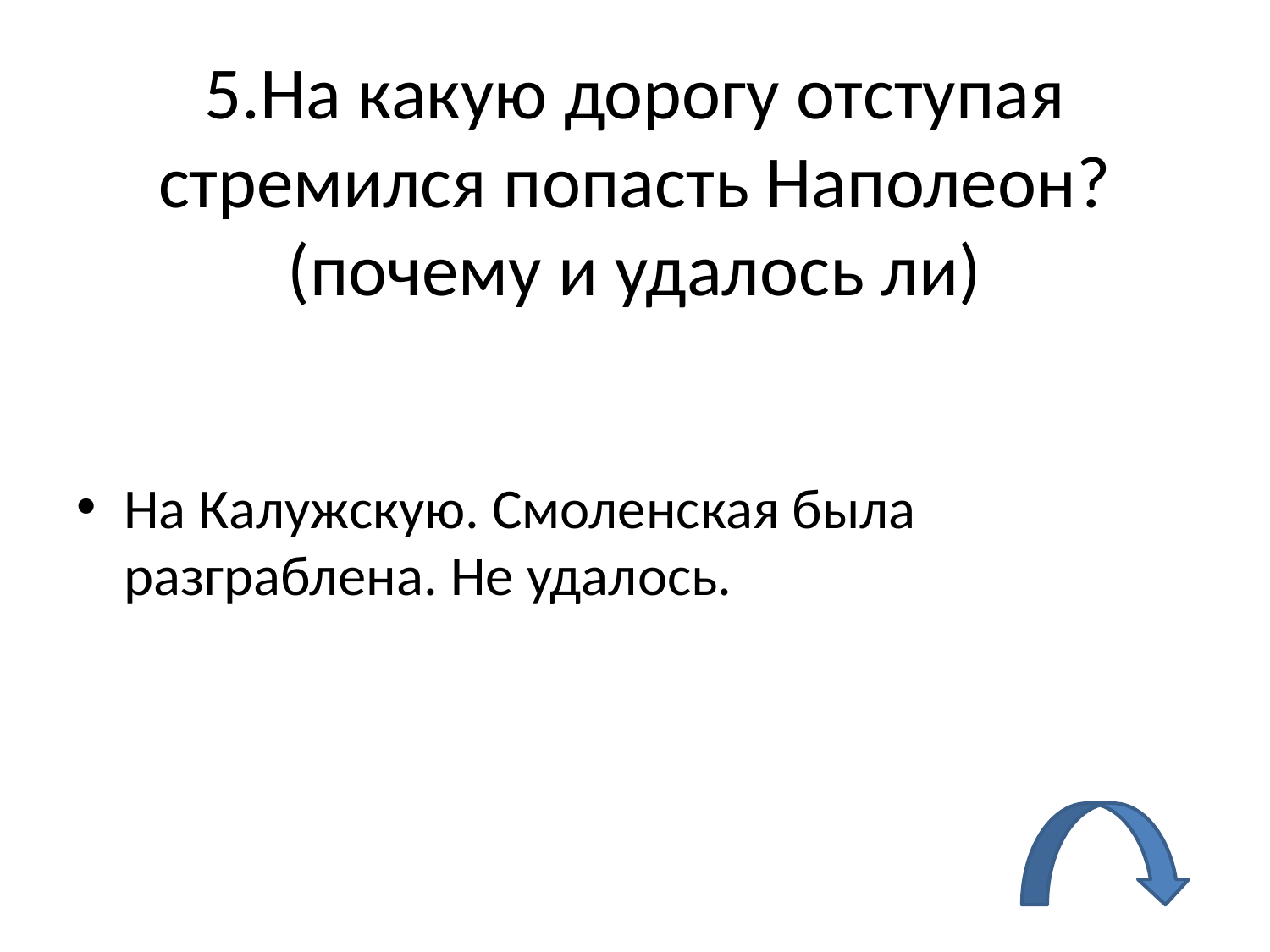

# 5.На какую дорогу отступая стремился попасть Наполеон? (почему и удалось ли)

На Калужскую. Смоленская была разграблена. Не удалось.